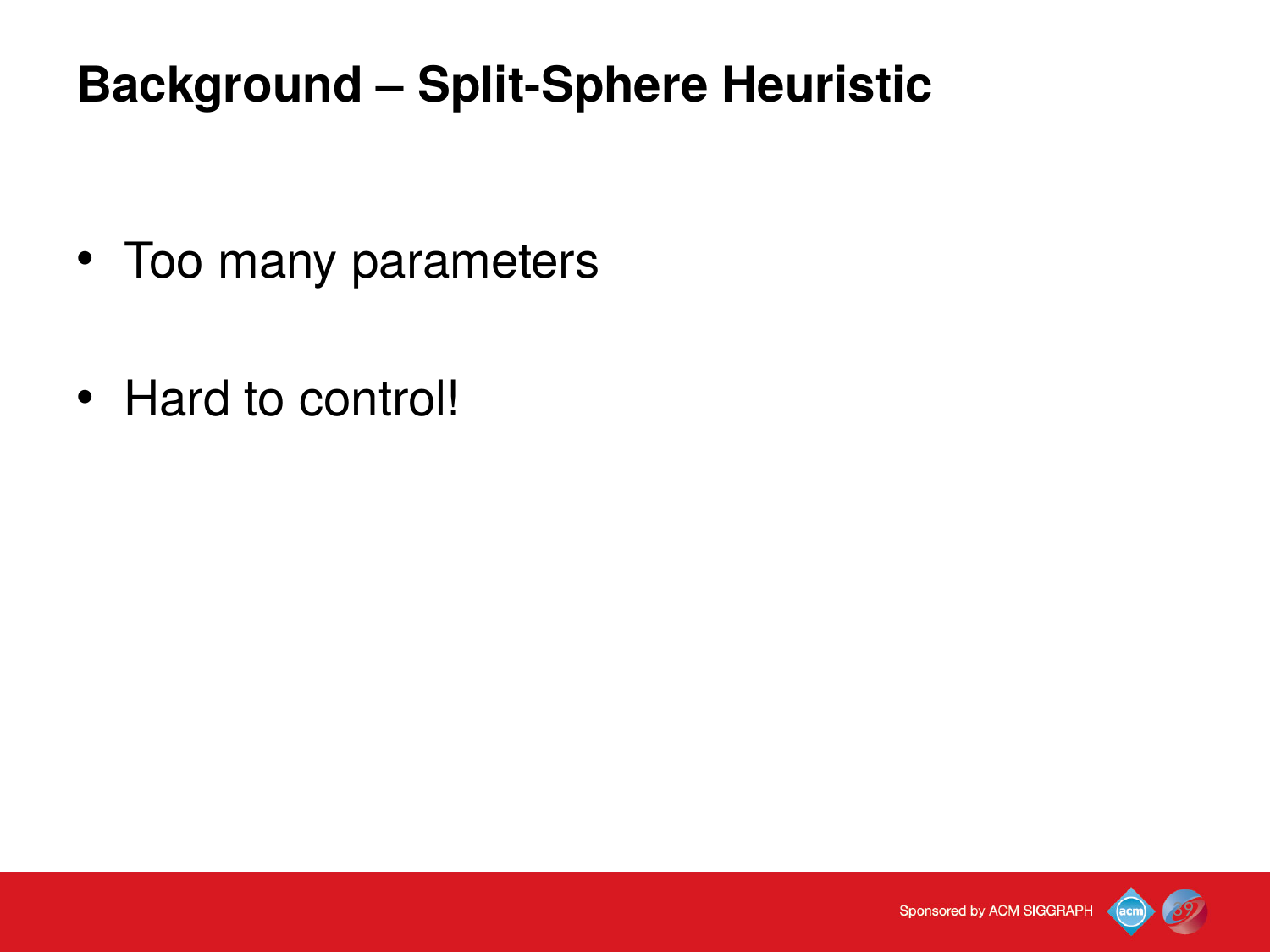

Background – Split-Sphere Heuristic
Too many parameters

Hard to control!
39